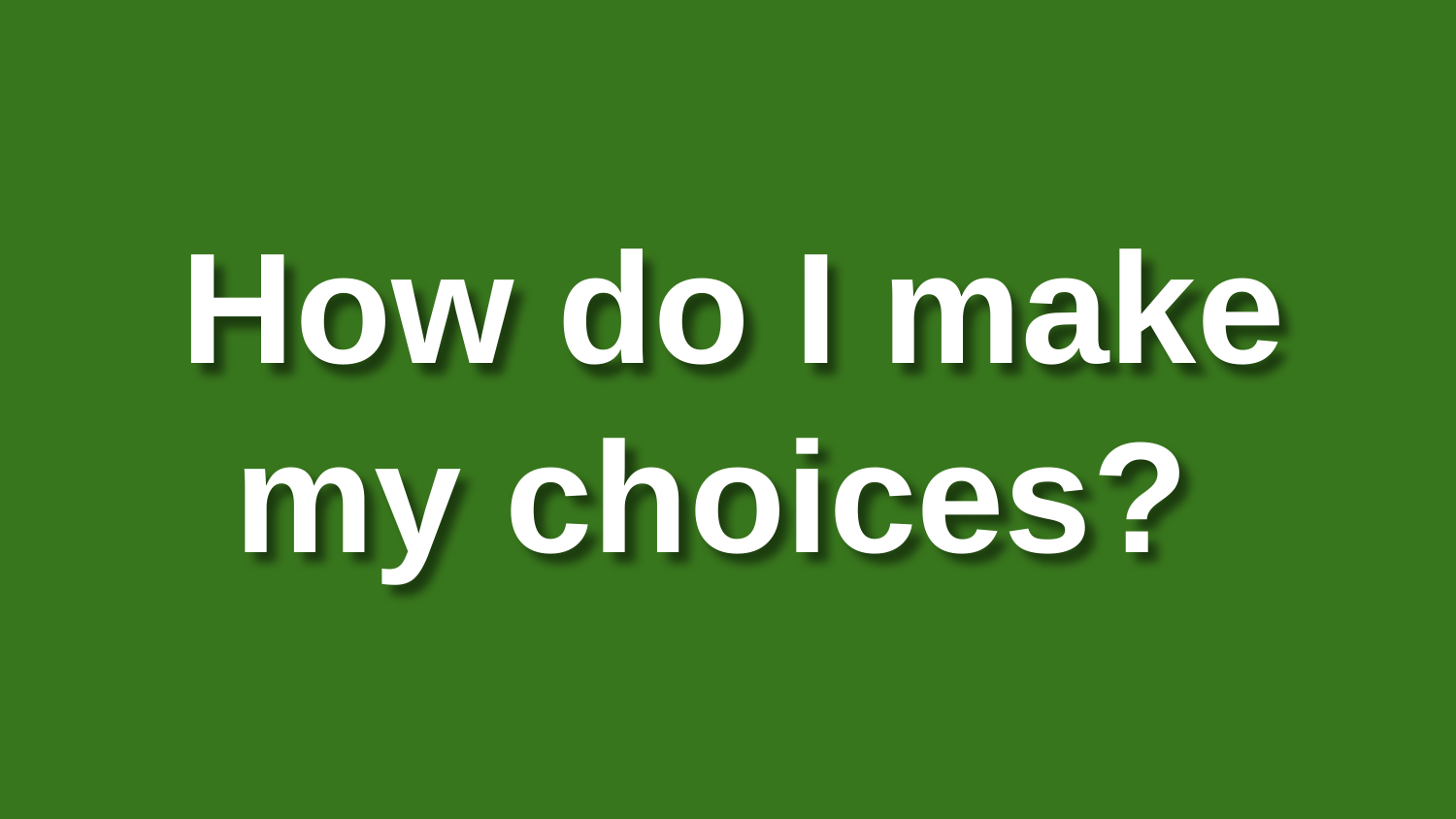

# How do I make my choices?